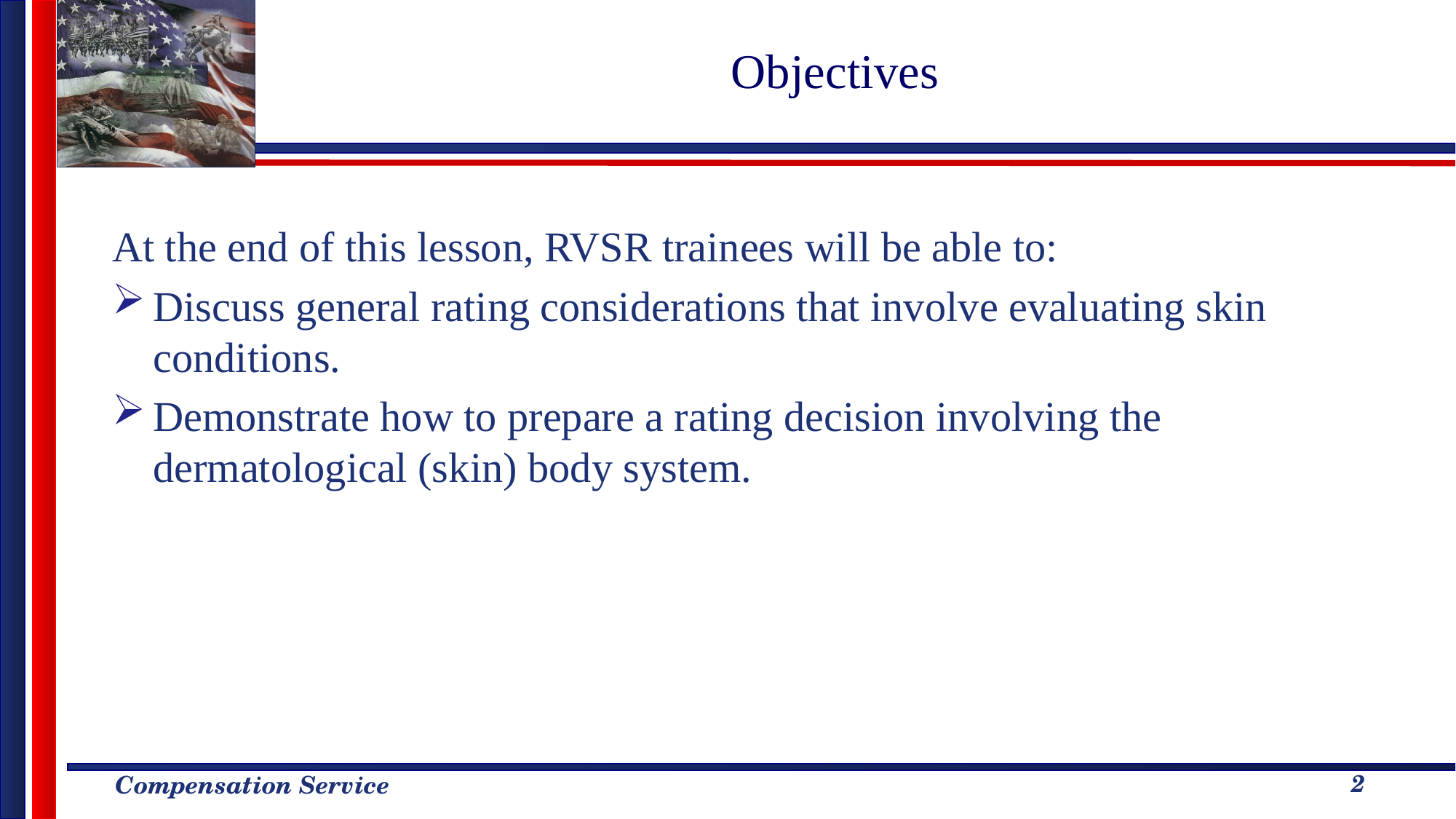

# Objectives
At the end of this lesson, RVSR trainees will be able to:
Discuss general rating considerations that involve evaluating skin conditions.
Demonstrate how to prepare a rating decision involving the dermatological (skin) body system.

2